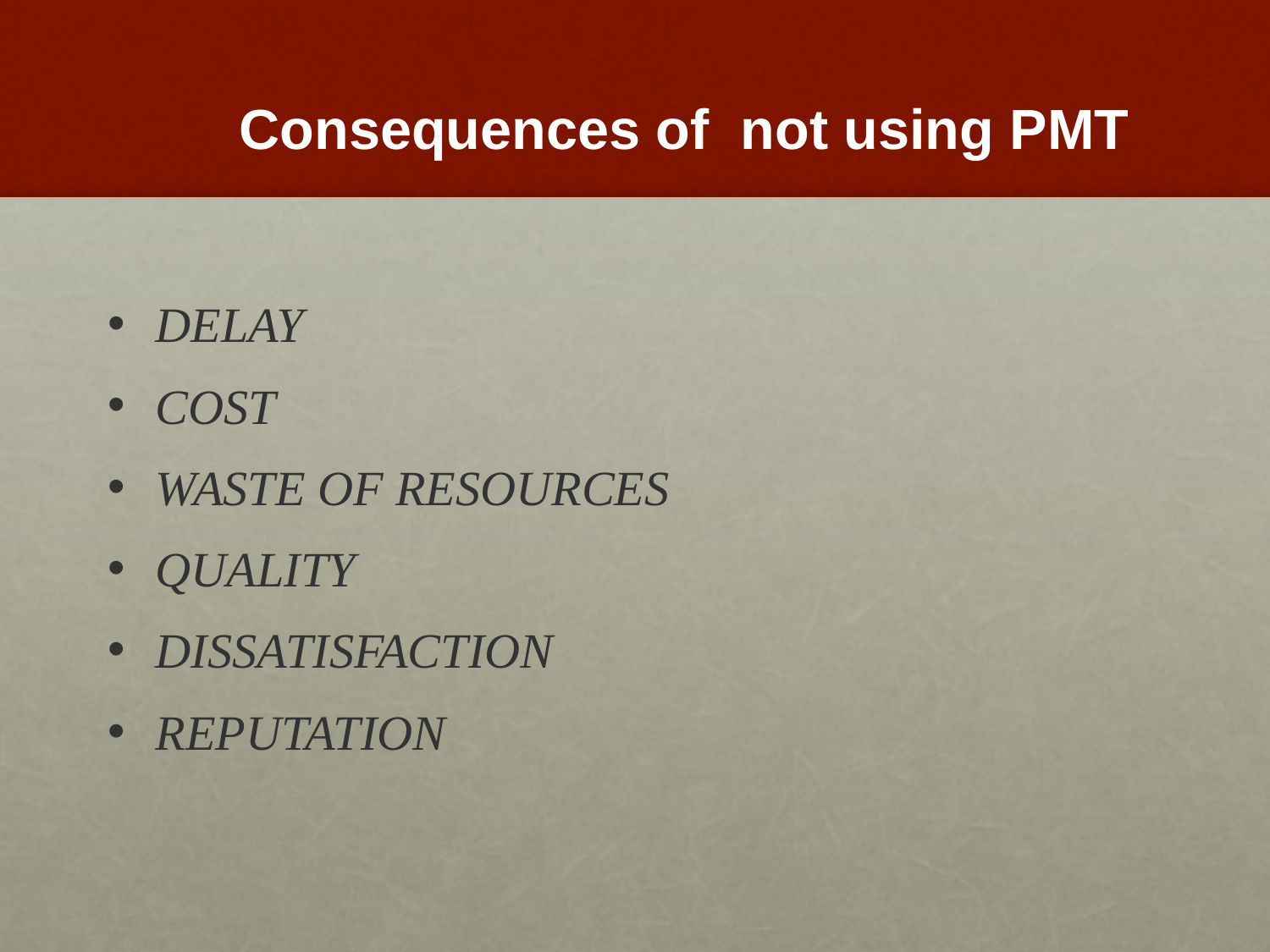

# Consequences of  not using PMT
DELAY
COST
WASTE OF RESOURCES
QUALITY
DISSATISFACTION
REPUTATION